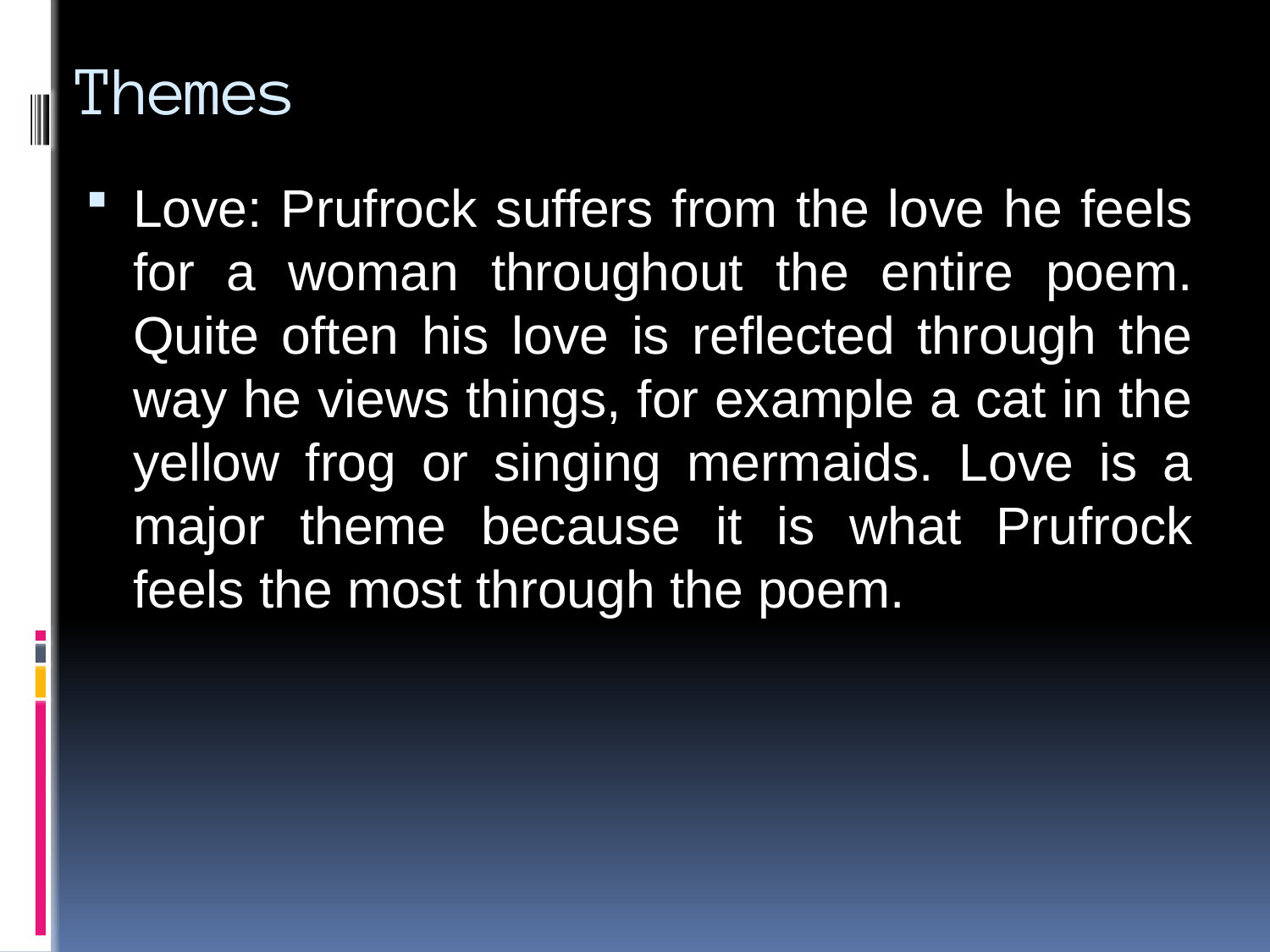

# Themes
Love: Prufrock suffers from the love he feels for a woman throughout the entire poem. Quite often his love is reflected through the way he views things, for example a cat in the yellow frog or singing mermaids. Love is a major theme because it is what Prufrock feels the most through the poem.